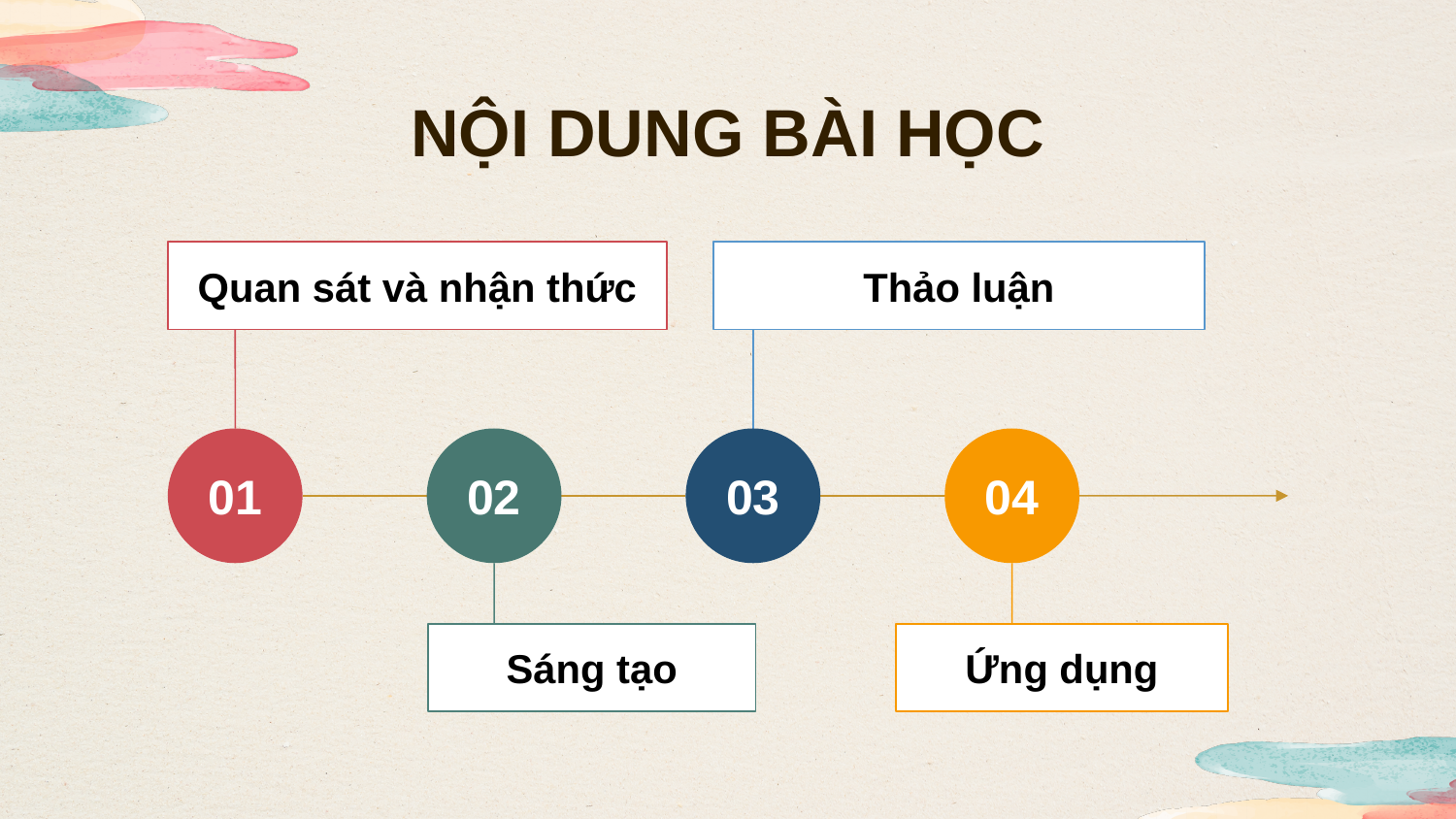

NỘI DUNG BÀI HỌC
Thảo luận
Quan sát và nhận thức
01
02
03
04
Ứng dụng
Sáng tạo